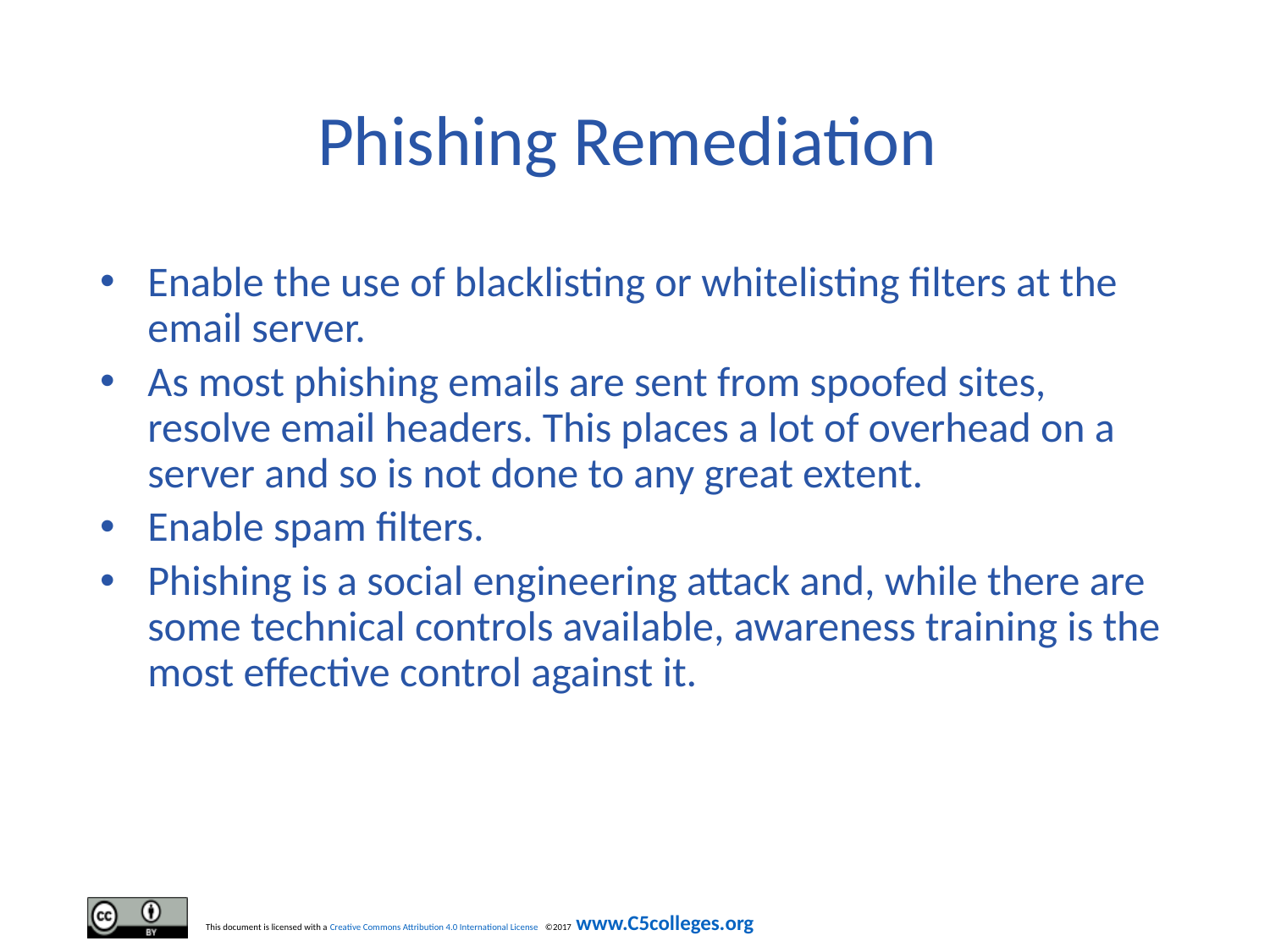

# Phishing Remediation
Enable the use of blacklisting or whitelisting filters at the email server.
As most phishing emails are sent from spoofed sites, resolve email headers. This places a lot of overhead on a server and so is not done to any great extent.
Enable spam filters.
Phishing is a social engineering attack and, while there are some technical controls available, awareness training is the most effective control against it.